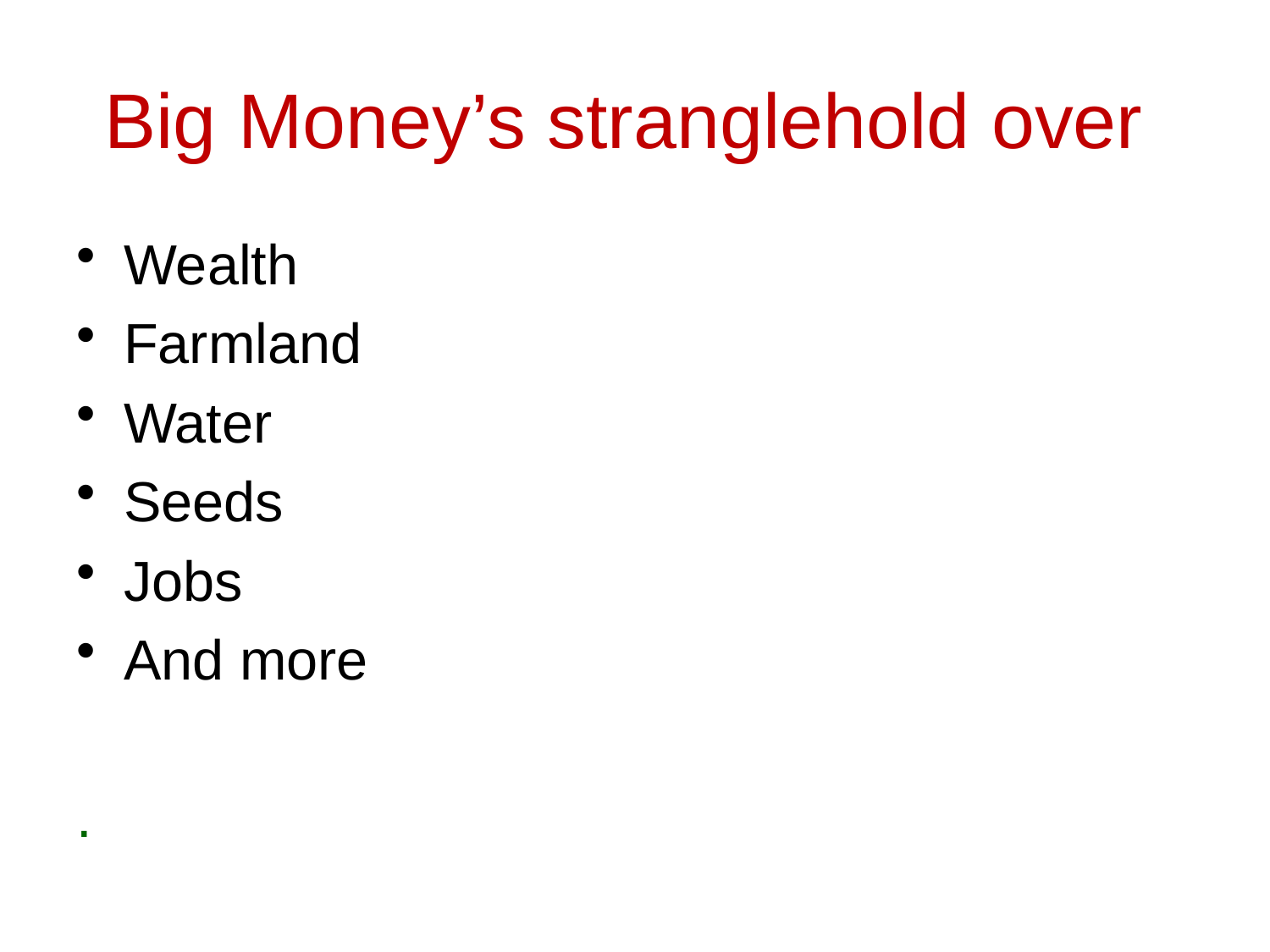

# Big Money’s stranglehold over
Wealth
Farmland
Water
Seeds
Jobs
And more

.